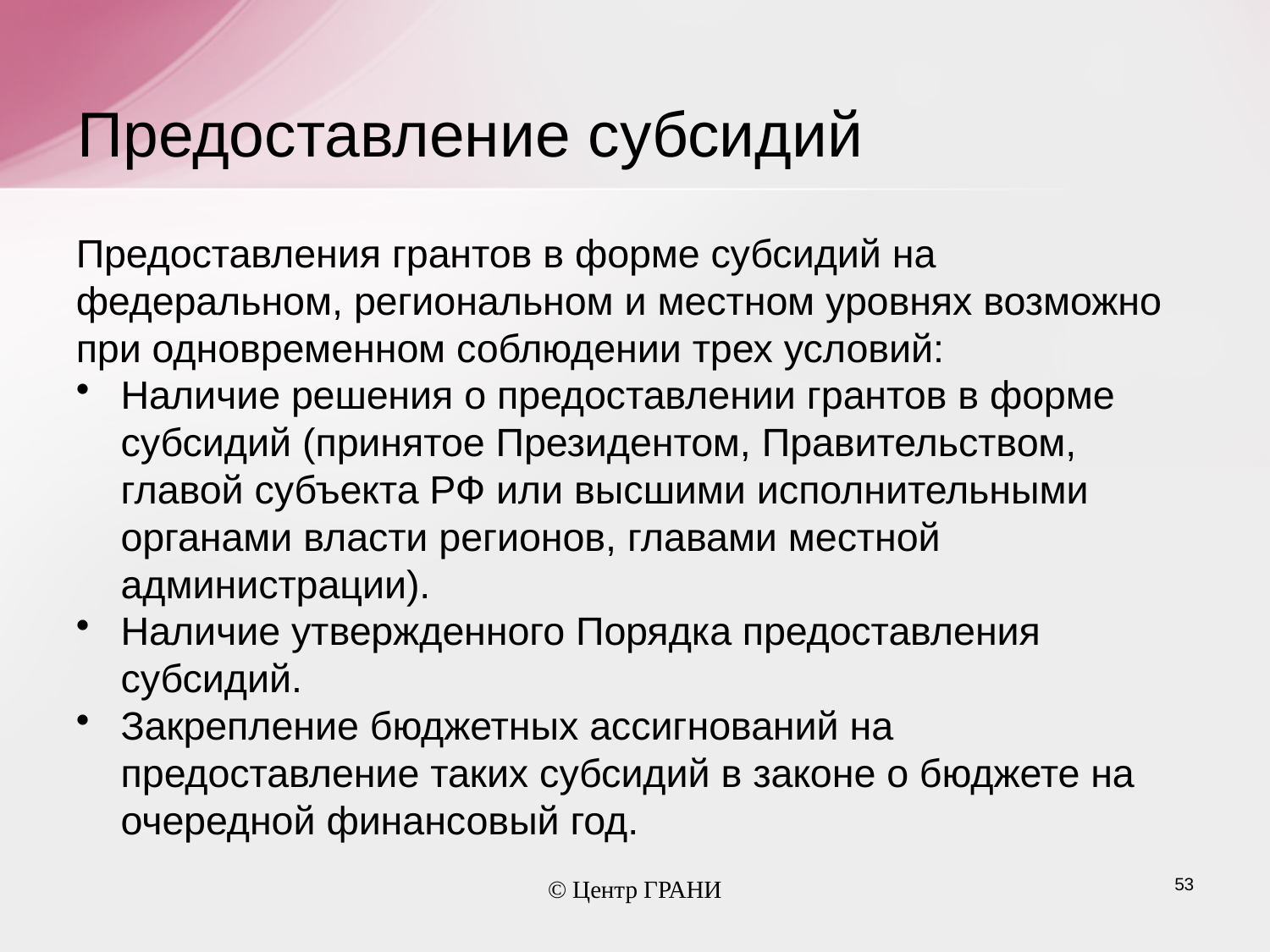

# Предоставление субсидий
Предоставления грантов в форме субсидий на федеральном, региональном и местном уровнях возможно при одновременном соблюдении трех условий:
Наличие решения о предоставлении грантов в форме субсидий (принятое Президентом, Правительством, главой субъекта РФ или высшими исполнительными органами власти регионов, главами местной администрации).
Наличие утвержденного Порядка предоставления субсидий.
Закрепление бюджетных ассигнований на предоставление таких субсидий в законе о бюджете на очередной финансовый год.
© Центр ГРАНИ
53